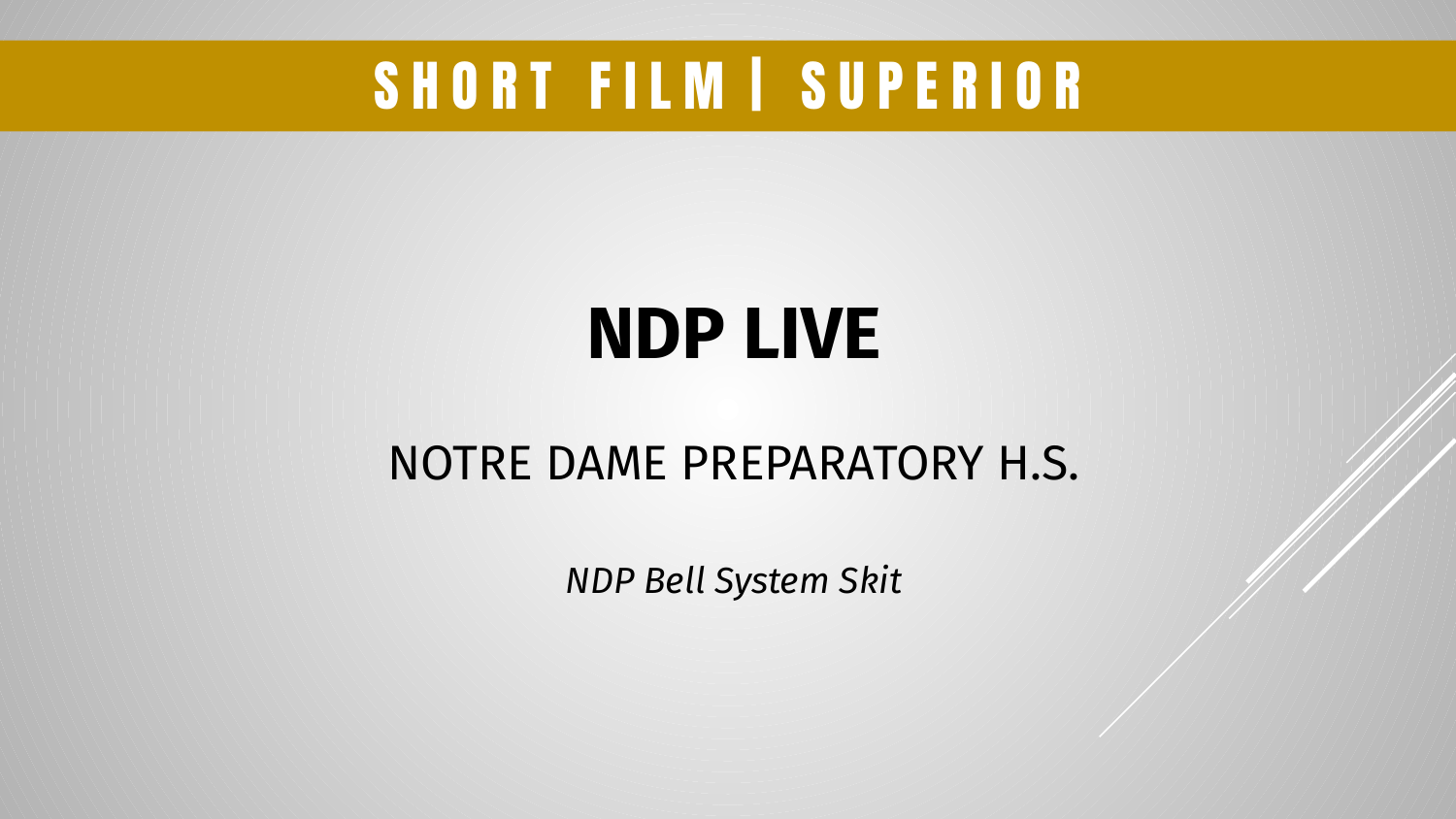

# S H O R T   F I L M  |   S U P E R I O R

NDP LIVE

NOTRE DAME PREPARATORY H.S.

NDP Bell System Skit